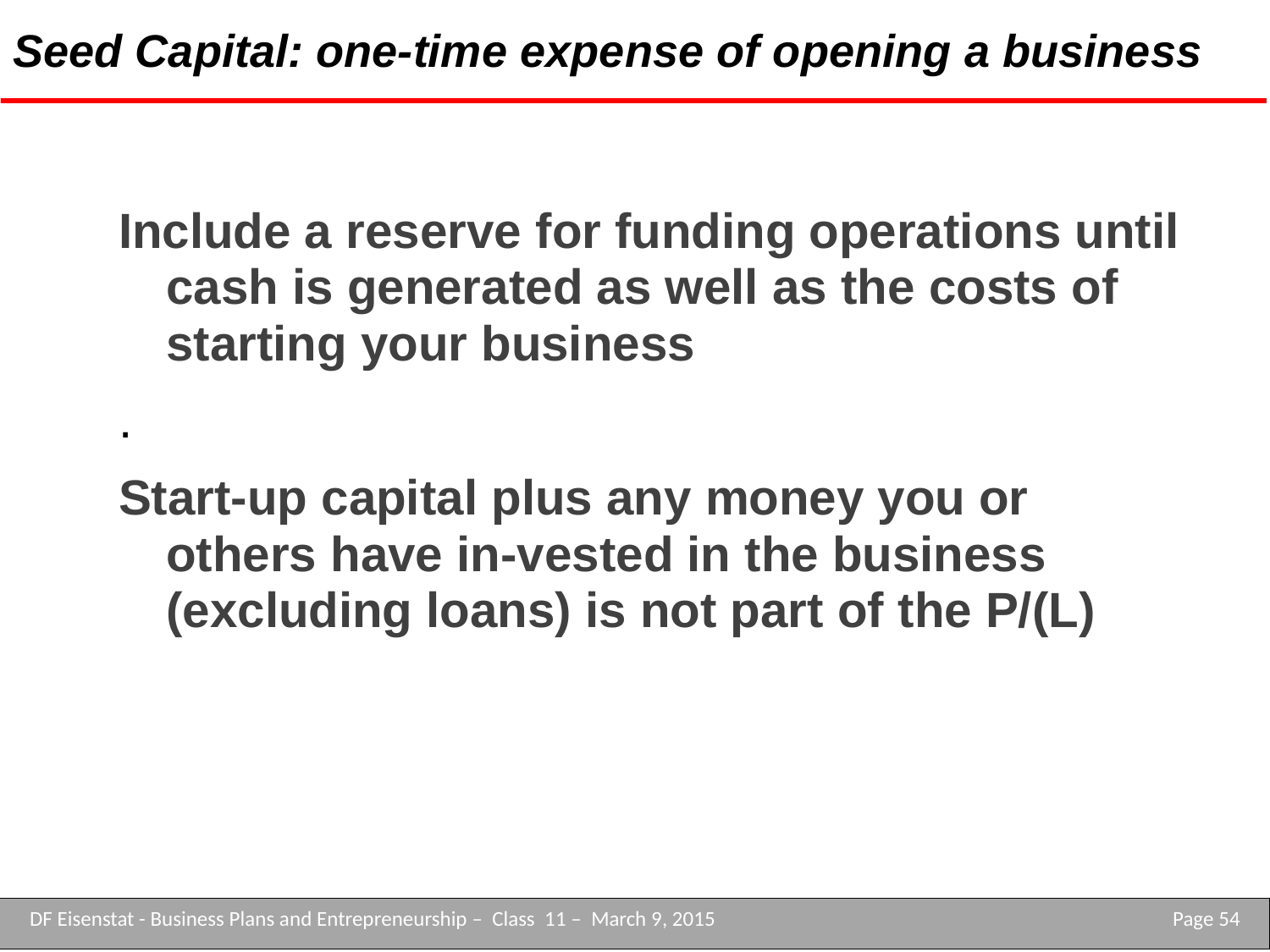

# Seed Capital: one-time expense of opening a business

Include a reserve for funding operations until cash is generated as well as the costs of starting your business
.
Start-up capital plus any money you or others have in-vested in the business (excluding loans) is not part of the P/(L)